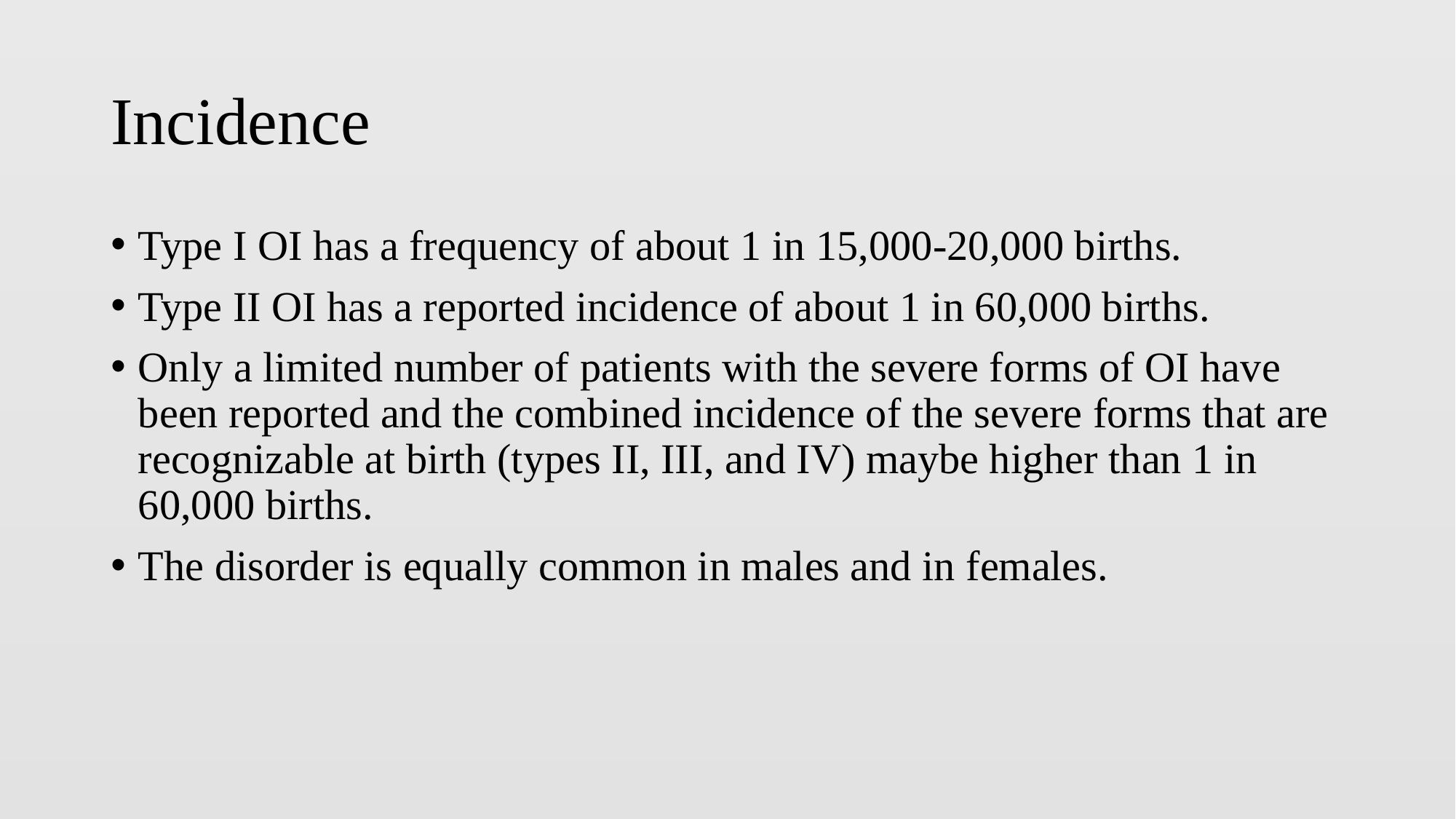

# Incidence
Type I OI has a frequency of about 1 in 15,000-20,000 births.
Type II OI has a reported incidence of about 1 in 60,000 births.
Only a limited number of patients with the severe forms of OI have been reported and the combined incidence of the severe forms that are recognizable at birth (types II, III, and IV) maybe higher than 1 in 60,000 births.
The disorder is equally common in males and in females.